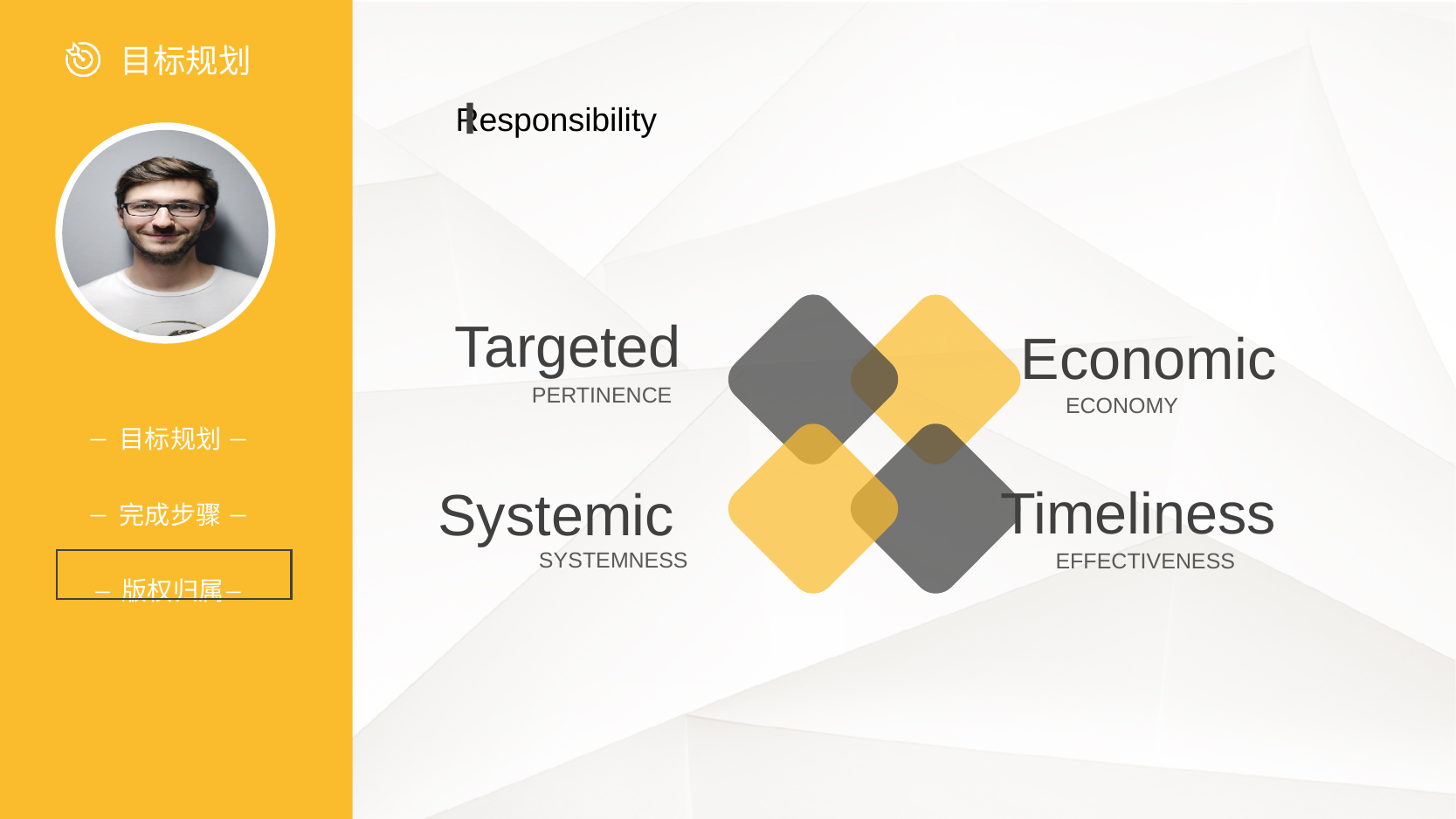

Responsibility

Targeted

Economic
PERTINENCE
ECONOMY

Timeliness
Systemic
SYSTEMNESS
EFFECTIVENESS